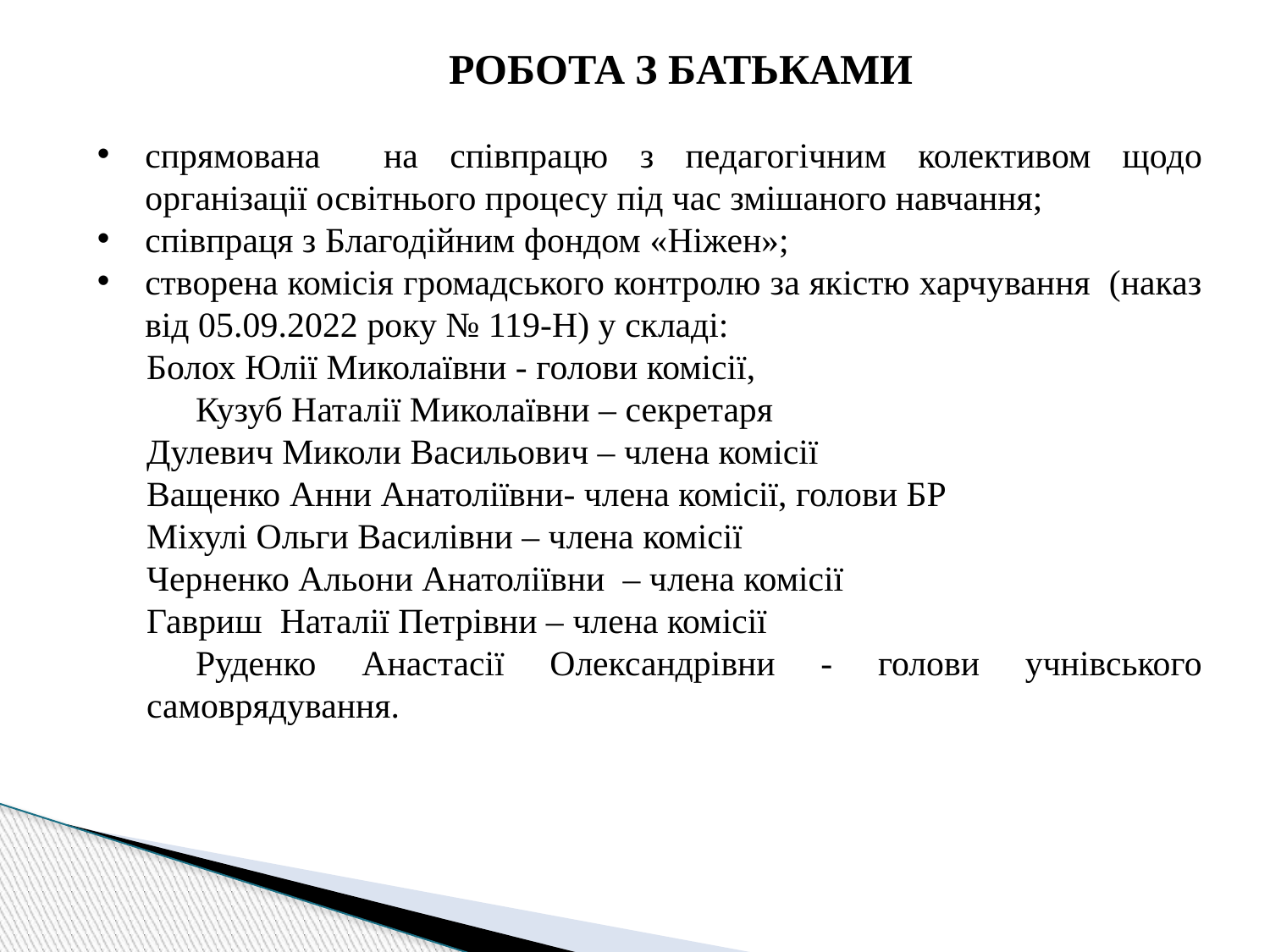

РОБОТА З БАТЬКАМИ

спрямована  на співпрацю з педагогічним колективом щодо організації освітнього процесу під час змішаного навчання;
співпраця з Благодійним фондом «Ніжен»;
створена комісія громадського контролю за якістю харчування  (наказ від 05.09.2022 року № 119-Н) у складі:
Болох Юлії Миколаївни - голови комісії,
Кузуб Наталії Миколаївни – секретаря
Дулевич Миколи Васильович – члена комісії
Ващенко Анни Анатоліївни- члена комісії, голови БР
Міхулі Ольги Василівни – члена комісії
Черненко Альони Анатоліївни  – члена комісії
Гавриш  Наталії Петрівни – члена комісії
Руденко Анастасії Олександрівни - голови учнівського самоврядування.